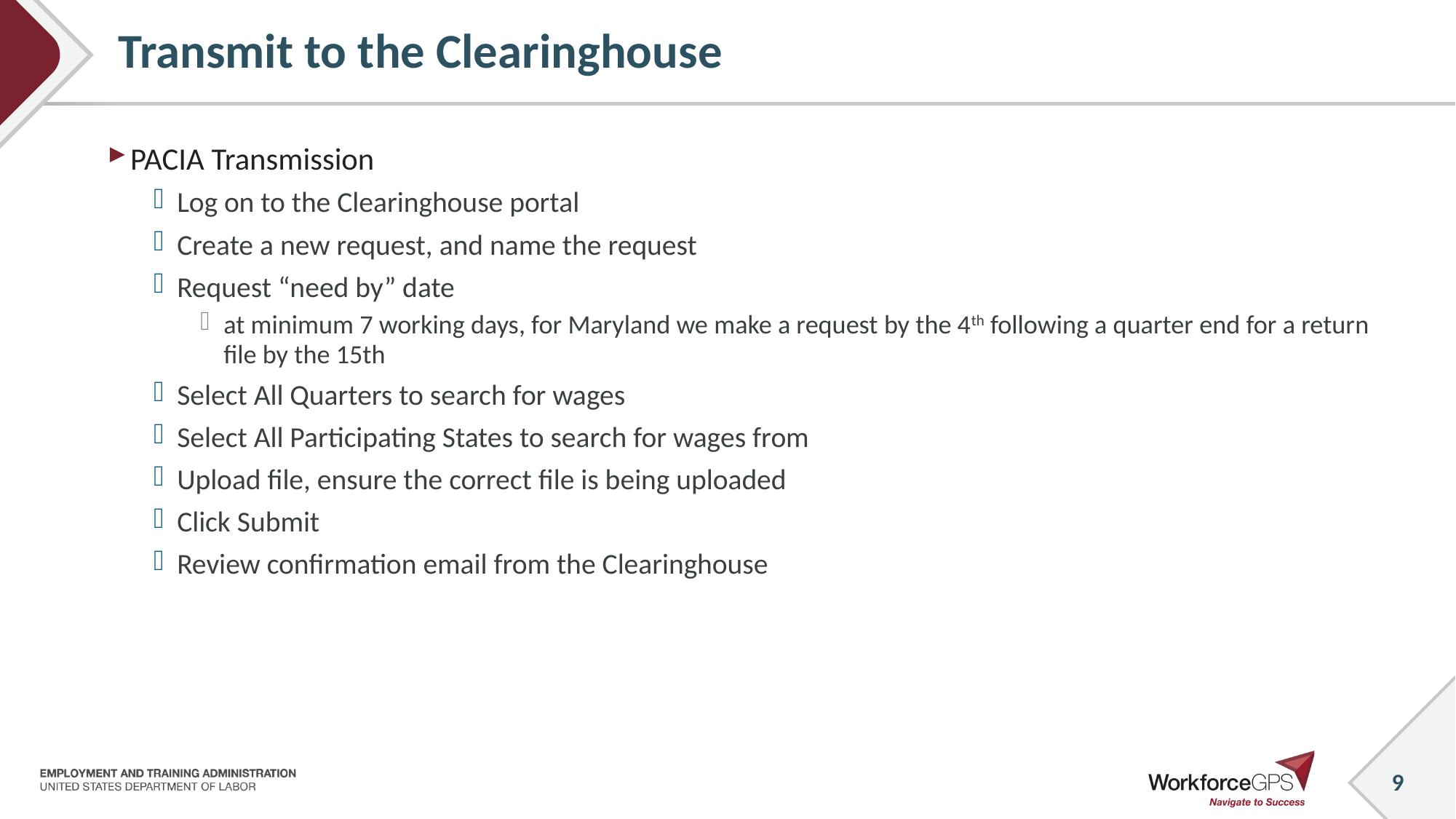

# Transmit to the Clearinghouse
PACIA Transmission
Log on to the Clearinghouse portal
Create a new request, and name the request
Request “need by” date
at minimum 7 working days, for Maryland we make a request by the 4th following a quarter end for a return file by the 15th
Select All Quarters to search for wages
Select All Participating States to search for wages from
Upload file, ensure the correct file is being uploaded
Click Submit
Review confirmation email from the Clearinghouse

9